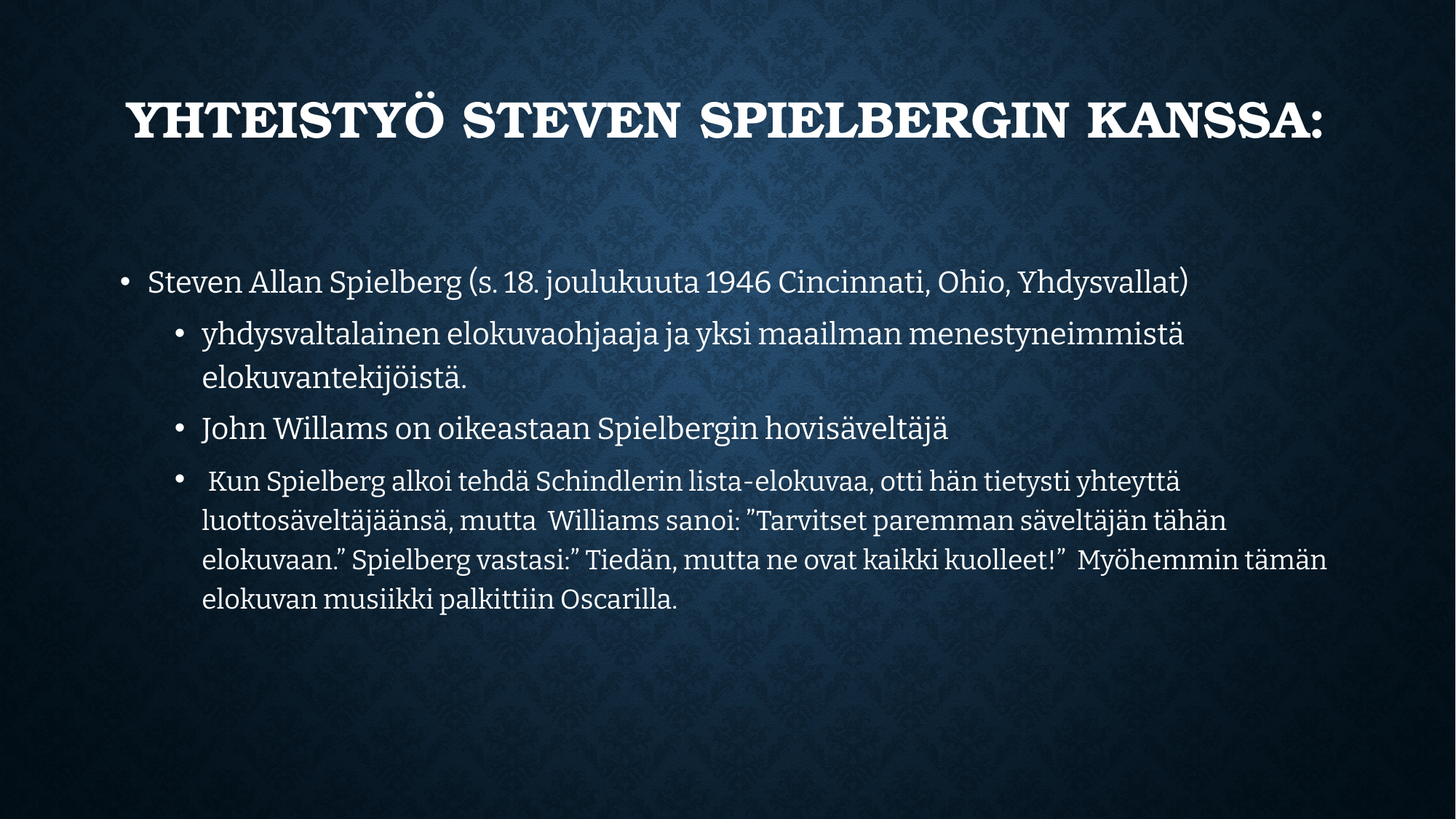

# yhteistyö Steven Spielbergin kanssa:
Steven Allan Spielberg (s. 18. joulukuuta 1946 Cincinnati, Ohio, Yhdysvallat)
yhdysvaltalainen elokuvaohjaaja ja yksi maailman menestyneimmistä elokuvantekijöistä.
John Willams on oikeastaan Spielbergin hovisäveltäjä
 Kun Spielberg alkoi tehdä Schindlerin lista-elokuvaa, otti hän tietysti yhteyttä luottosäveltäjäänsä, mutta  Williams sanoi: ”Tarvitset paremman säveltäjän tähän elokuvaan.” Spielberg vastasi:” Tiedän, mutta ne ovat kaikki kuolleet!”  Myöhemmin tämän elokuvan musiikki palkittiin Oscarilla.